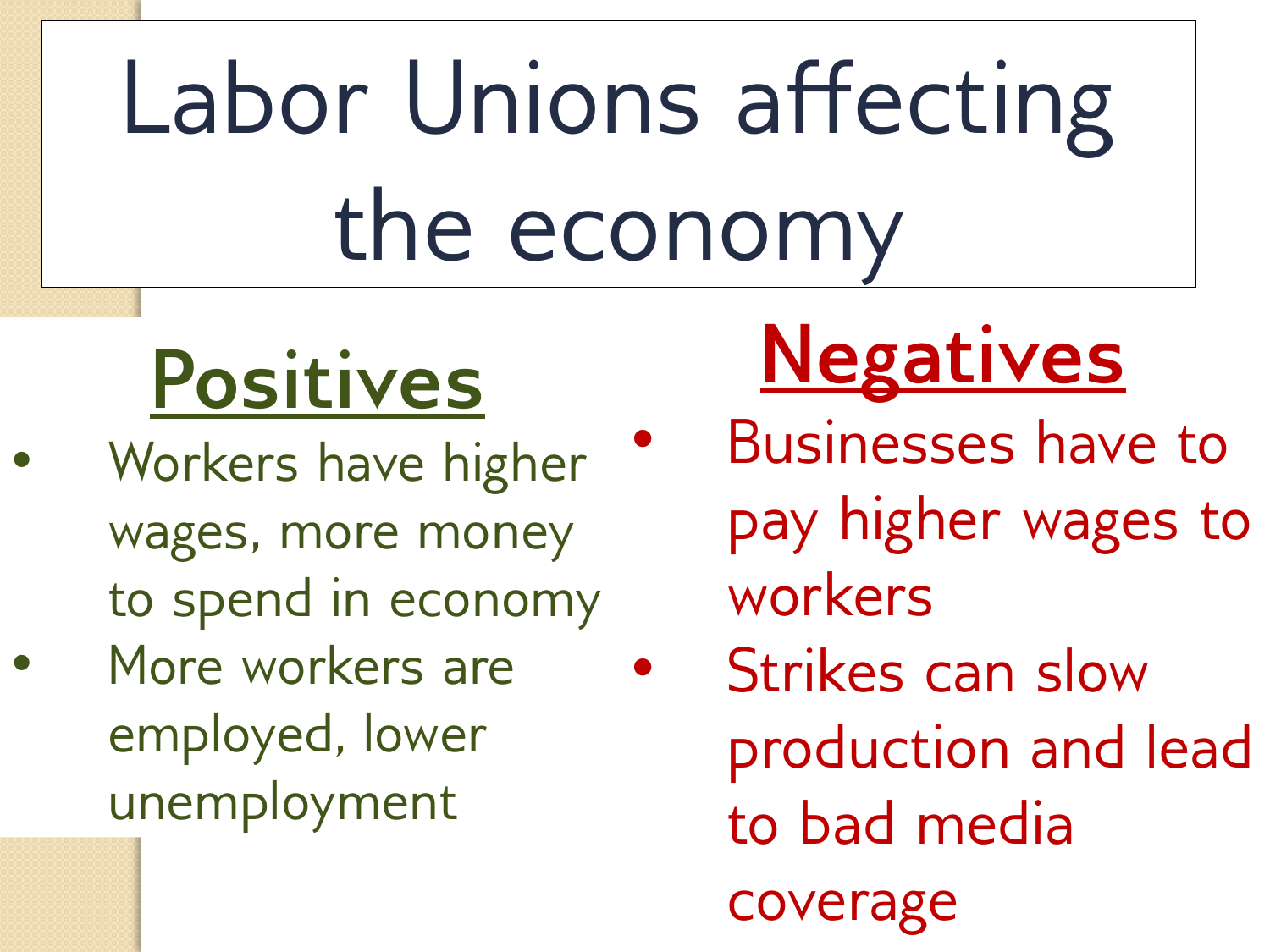

Labor Unions affecting the economy
Negatives
Businesses have to pay higher wages to workers
Strikes can slow production and lead to bad media coverage
Positives
Workers have higher wages, more money to spend in economy
More workers are employed, lower unemployment